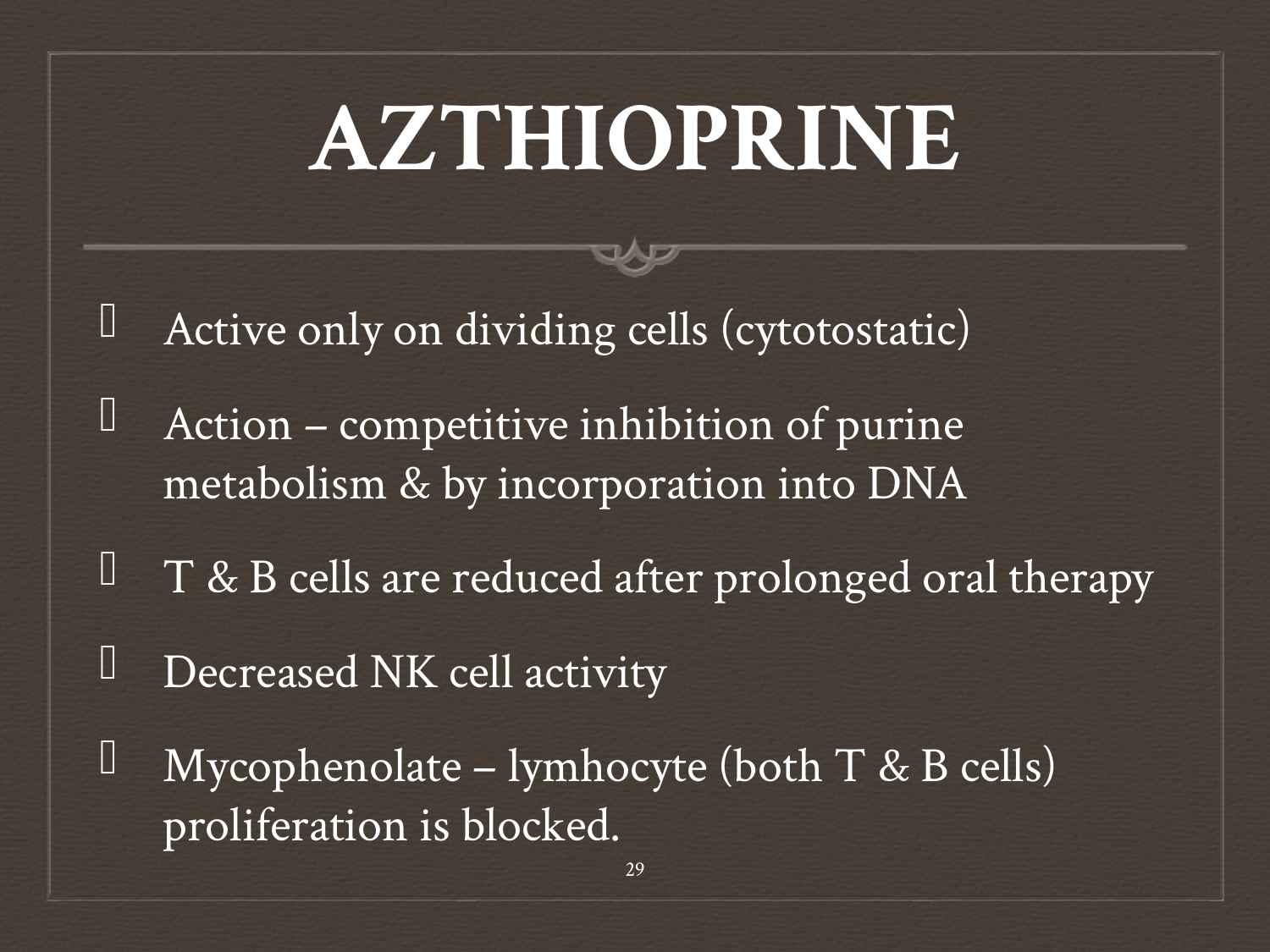

# AZTHIOPRINE
Active only on dividing cells (cytotostatic)
Action – competitive inhibition of purine metabolism & by incorporation into DNA
T & B cells are reduced after prolonged oral therapy
Decreased NK cell activity
Mycophenolate – lymhocyte (both T & B cells) proliferation is blocked.

29